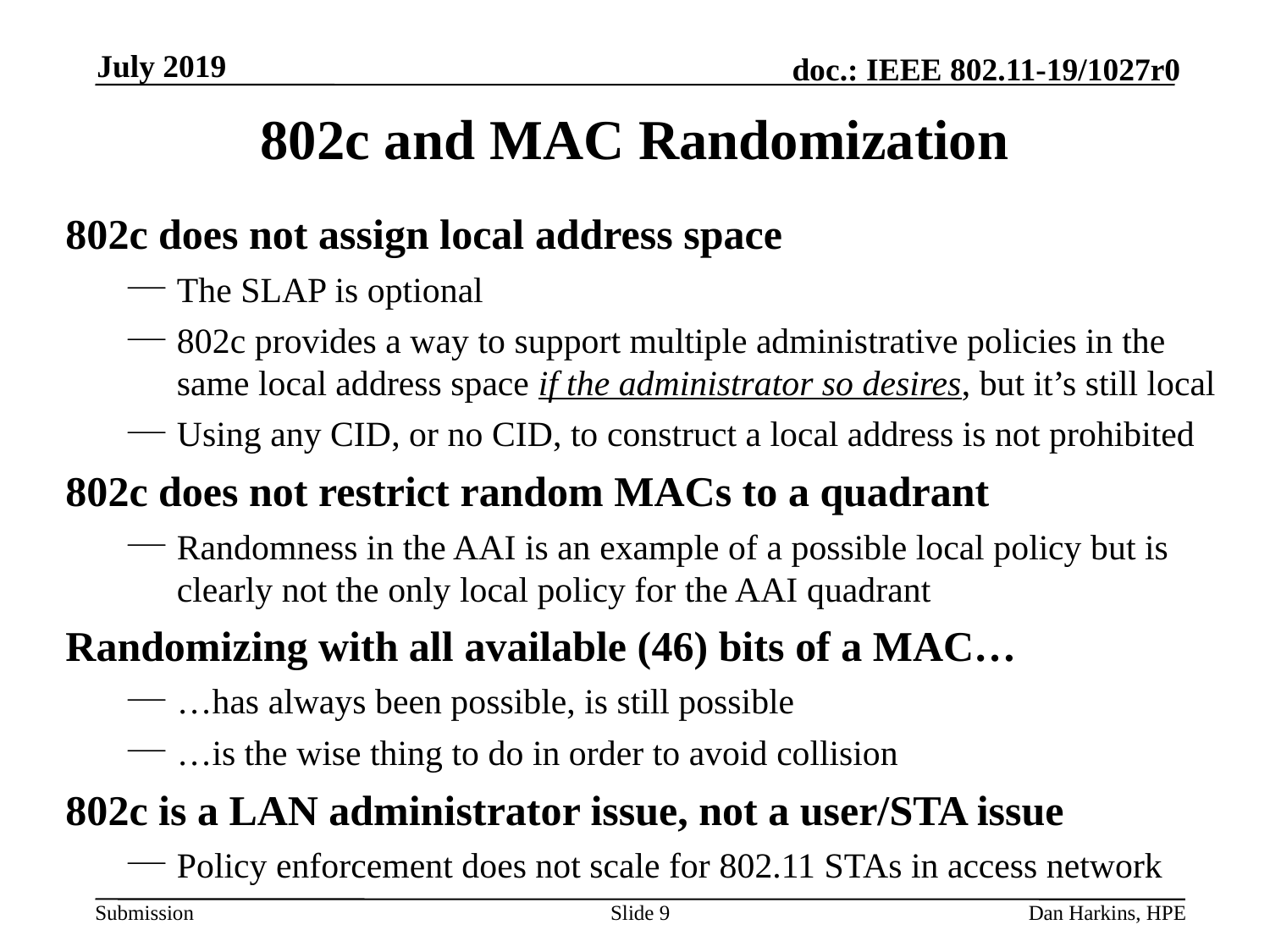

July 2019
# 802c and MAC Randomization
802c does not assign local address space
The SLAP is optional
802c provides a way to support multiple administrative policies in the same local address space if the administrator so desires, but it’s still local
Using any CID, or no CID, to construct a local address is not prohibited
802c does not restrict random MACs to a quadrant
Randomness in the AAI is an example of a possible local policy but is clearly not the only local policy for the AAI quadrant
Randomizing with all available (46) bits of a MAC…
…has always been possible, is still possible
…is the wise thing to do in order to avoid collision
802c is a LAN administrator issue, not a user/STA issue
Policy enforcement does not scale for 802.11 STAs in access network
Slide 9
Dan Harkins, HPE